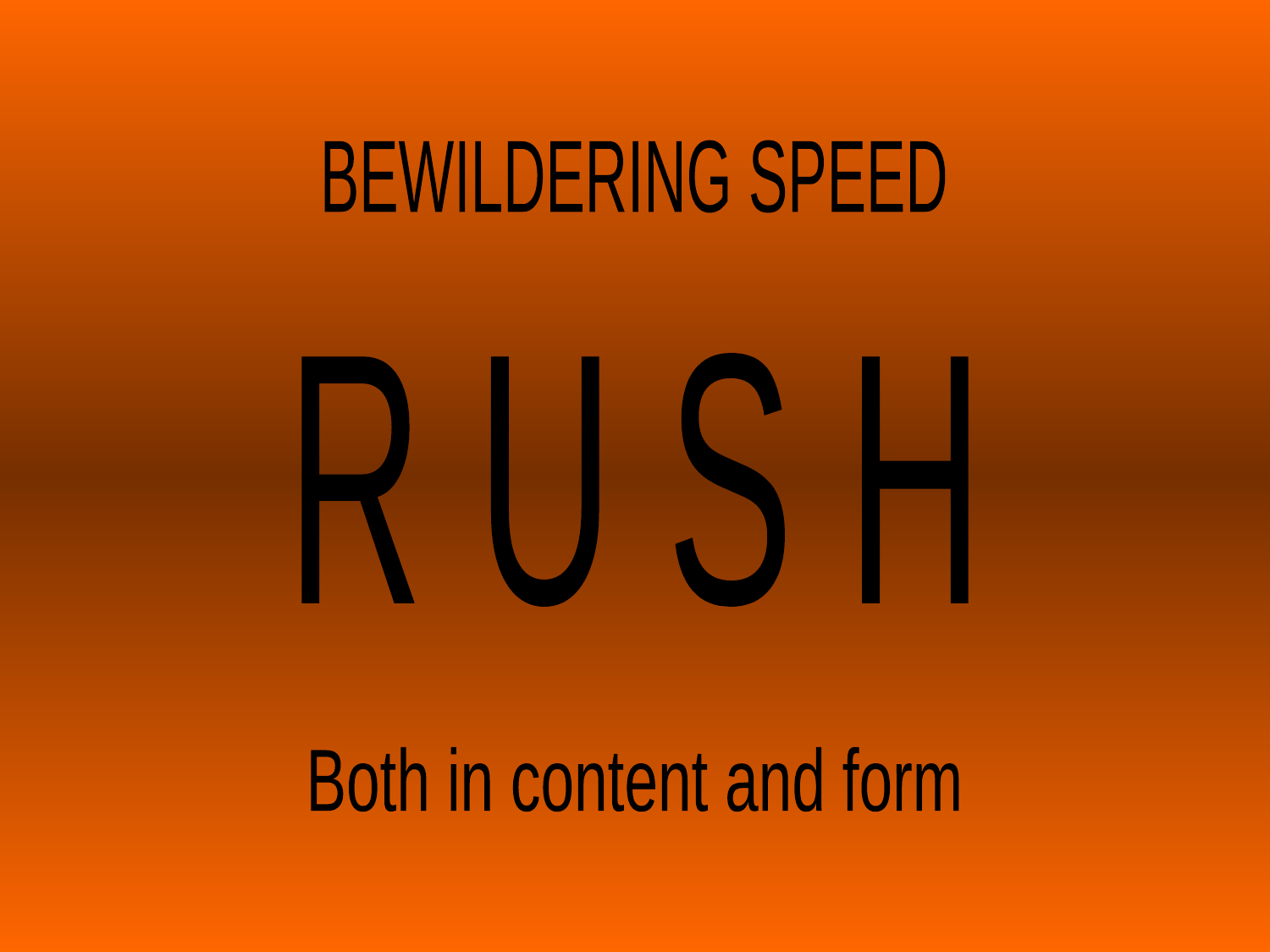

BEWILDERING SPEED
R U S H
Both in content and form